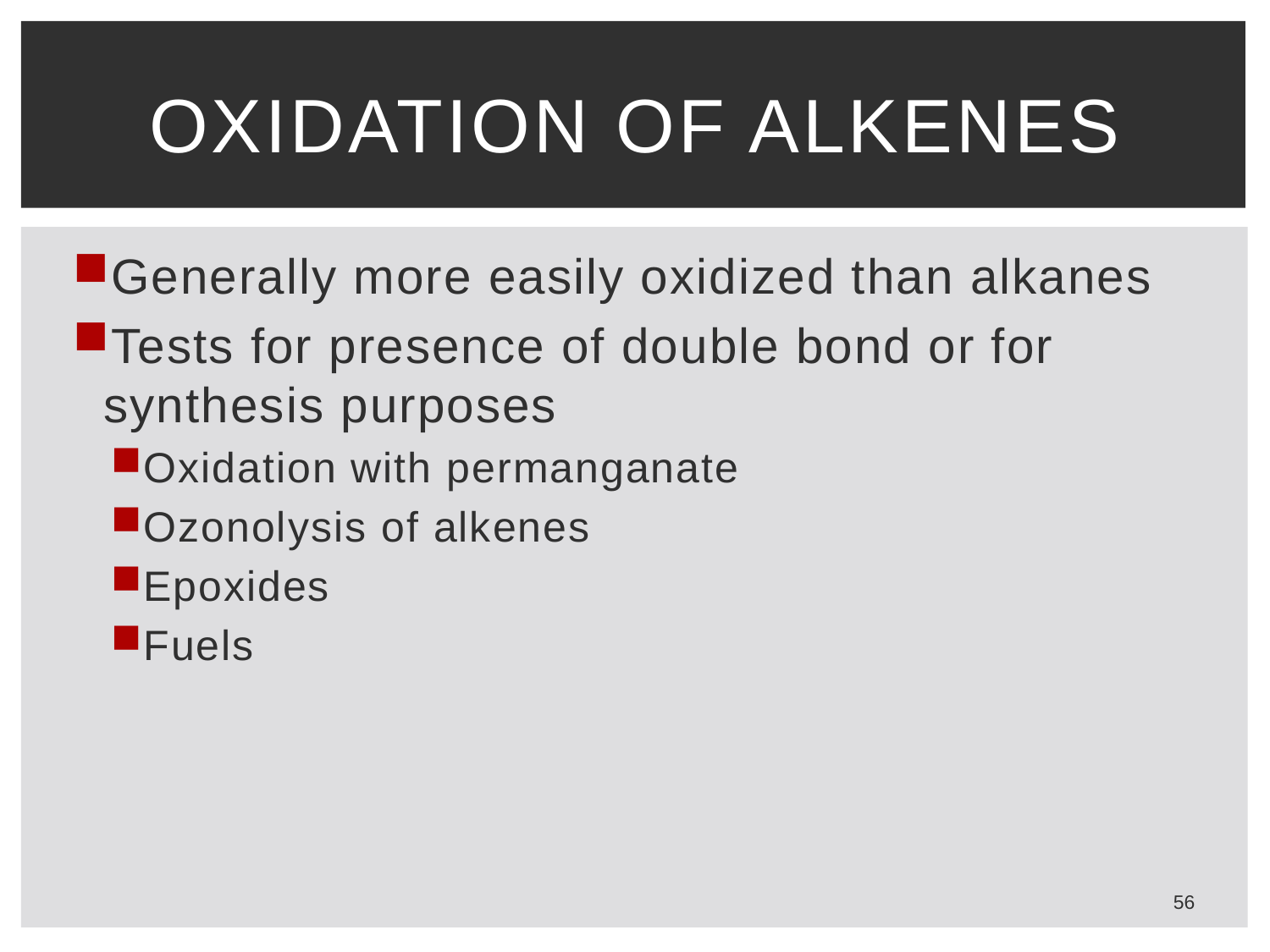

# Oxidation of alkenes
Generally more easily oxidized than alkanes
Tests for presence of double bond or for synthesis purposes
Oxidation with permanganate
Ozonolysis of alkenes
Epoxides
Fuels

56